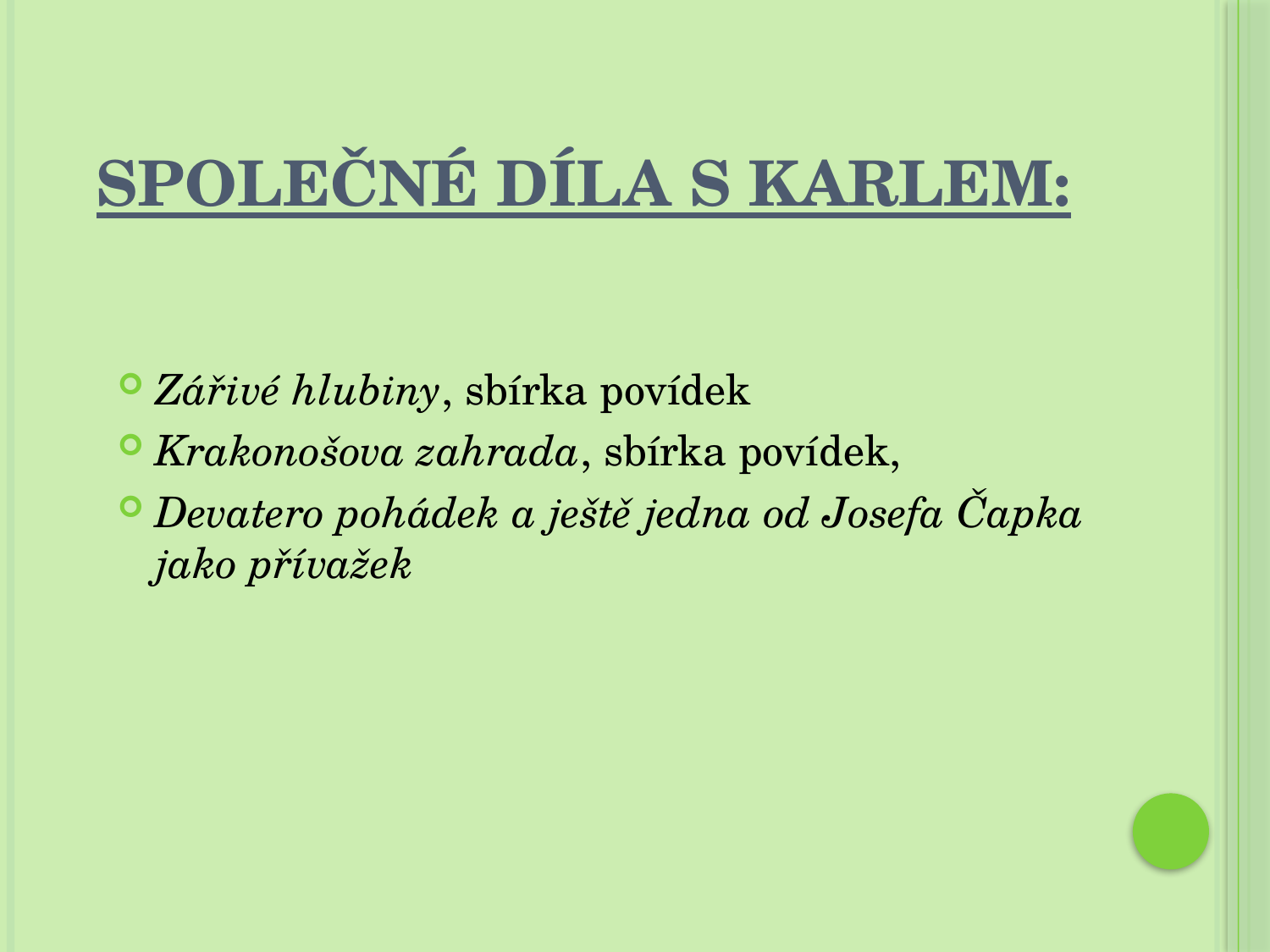

# Společné díla s Karlem:
Zářivé hlubiny, sbírka povídek
Krakonošova zahrada, sbírka povídek,
Devatero pohádek a ještě jedna od Josefa Čapka jako přívažek